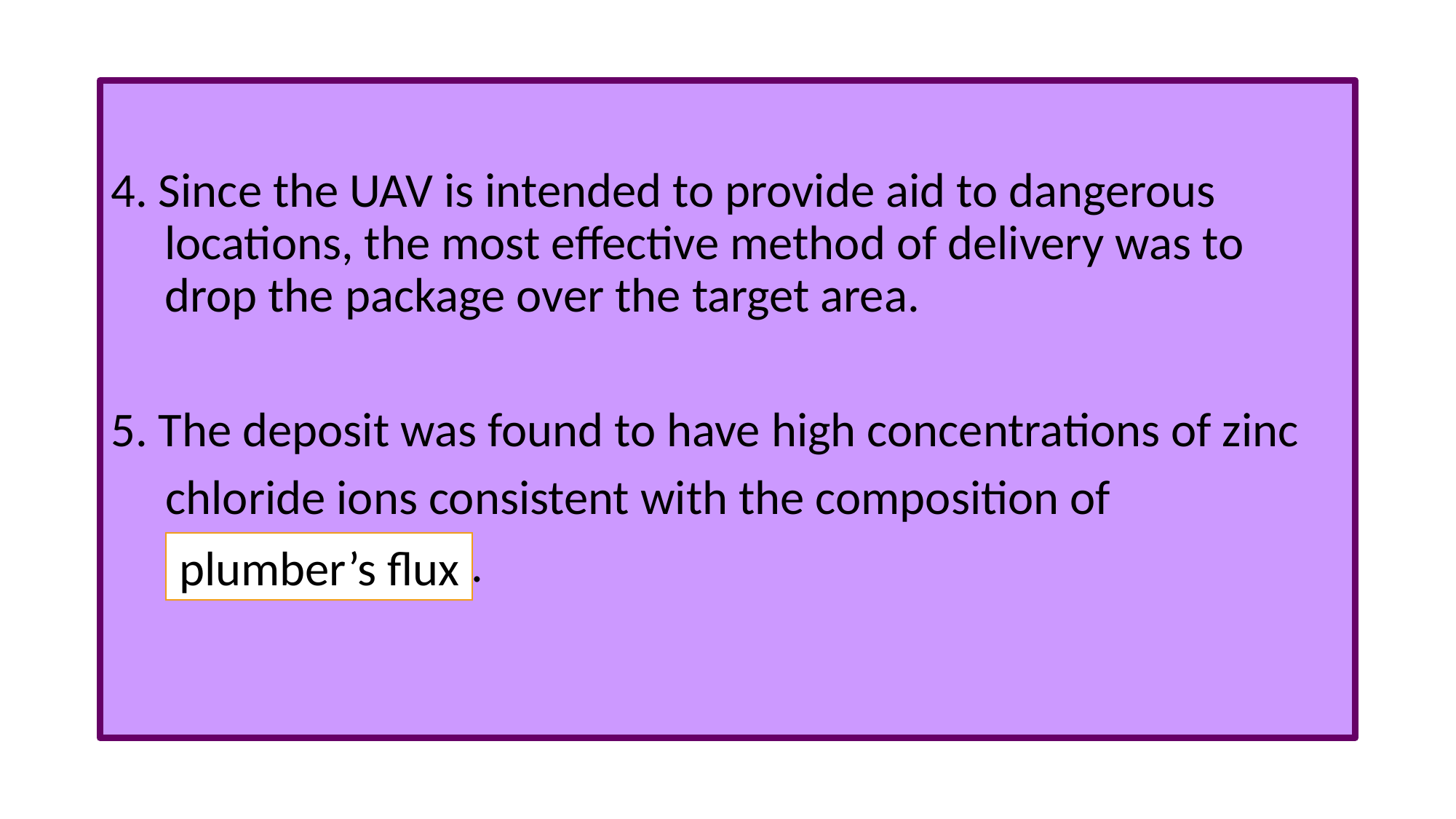

#
4. Since the UAV is intended to provide aid to dangerous locations, the most effective method of delivery was to drop the package over the target area.

5. The deposit was found to have high concentrations of zinc
     chloride ions consistent with the composition of
                                 .

plumber’s ﬂux